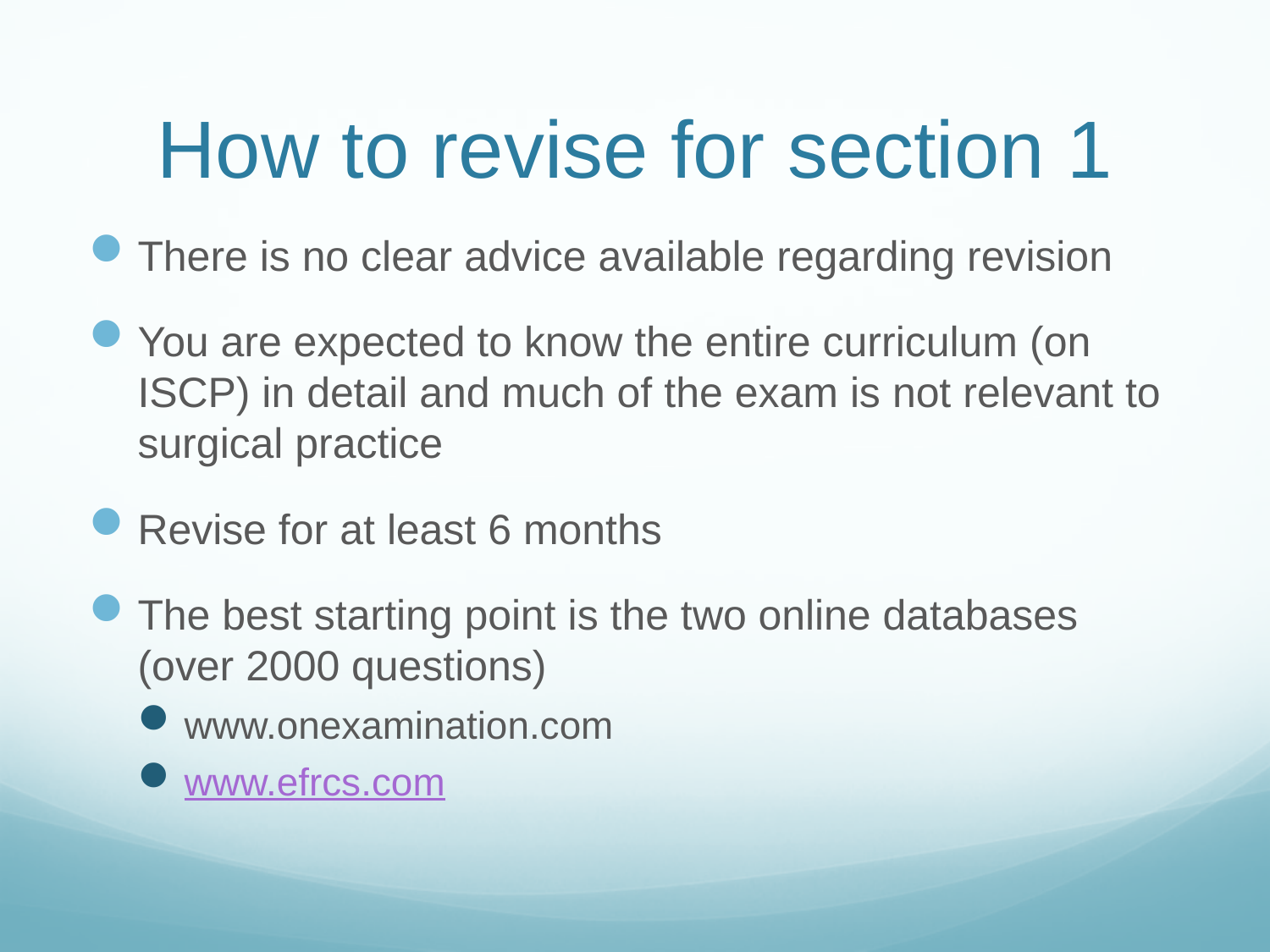

# How to revise for section 1
There is no clear advice available regarding revision
You are expected to know the entire curriculum (on ISCP) in detail and much of the exam is not relevant to surgical practice
Revise for at least 6 months
The best starting point is the two online databases (over 2000 questions)
www.onexamination.com
www.efrcs.com